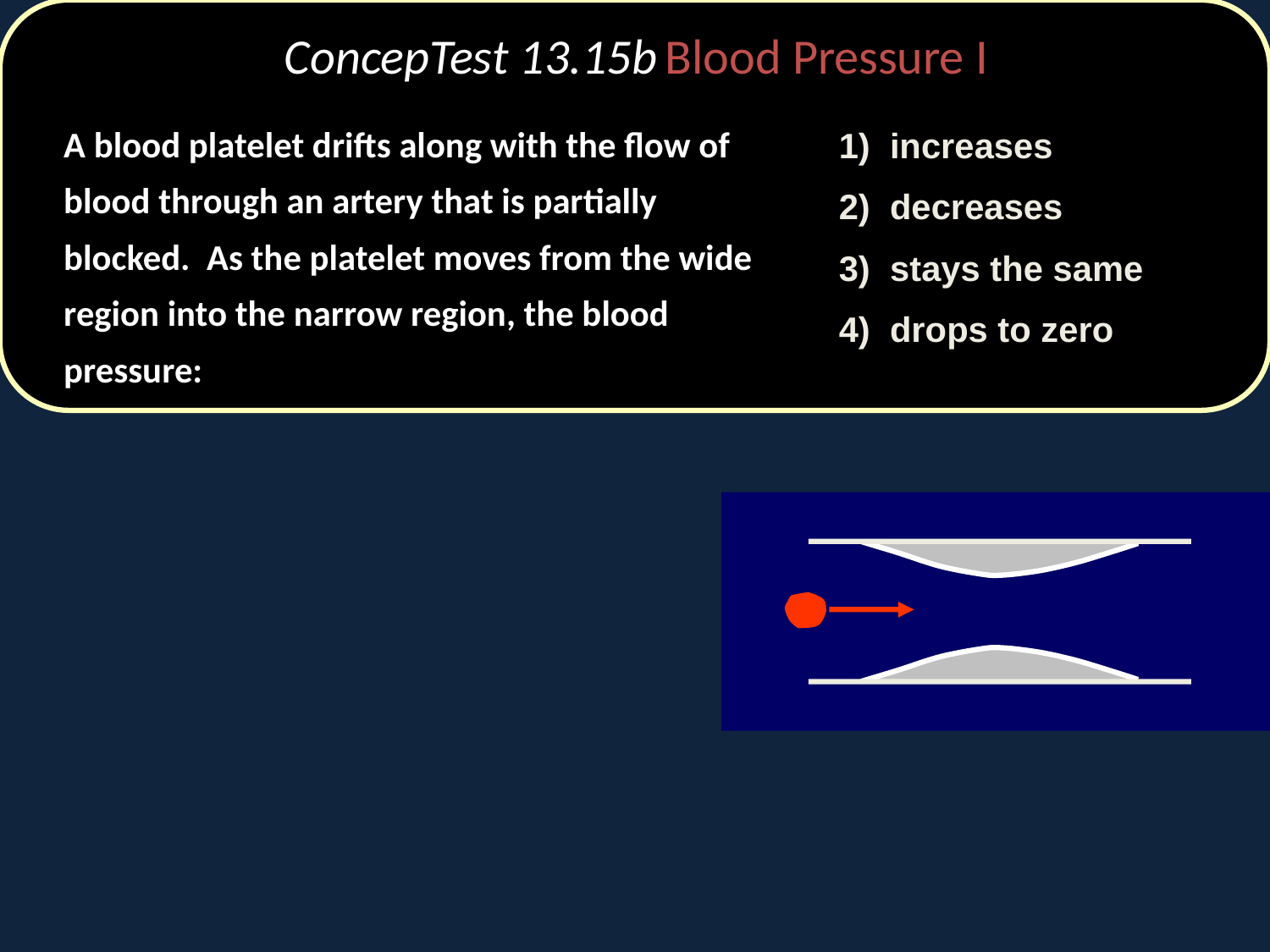

# ConcepTest 13.15b	Blood Pressure I
	A blood platelet drifts along with the flow of blood through an artery that is partially blocked.  As the platelet moves from the wide region into the narrow region, the blood pressure:
1)  increases
2)  decreases
3)  stays the same
4)  drops to zero